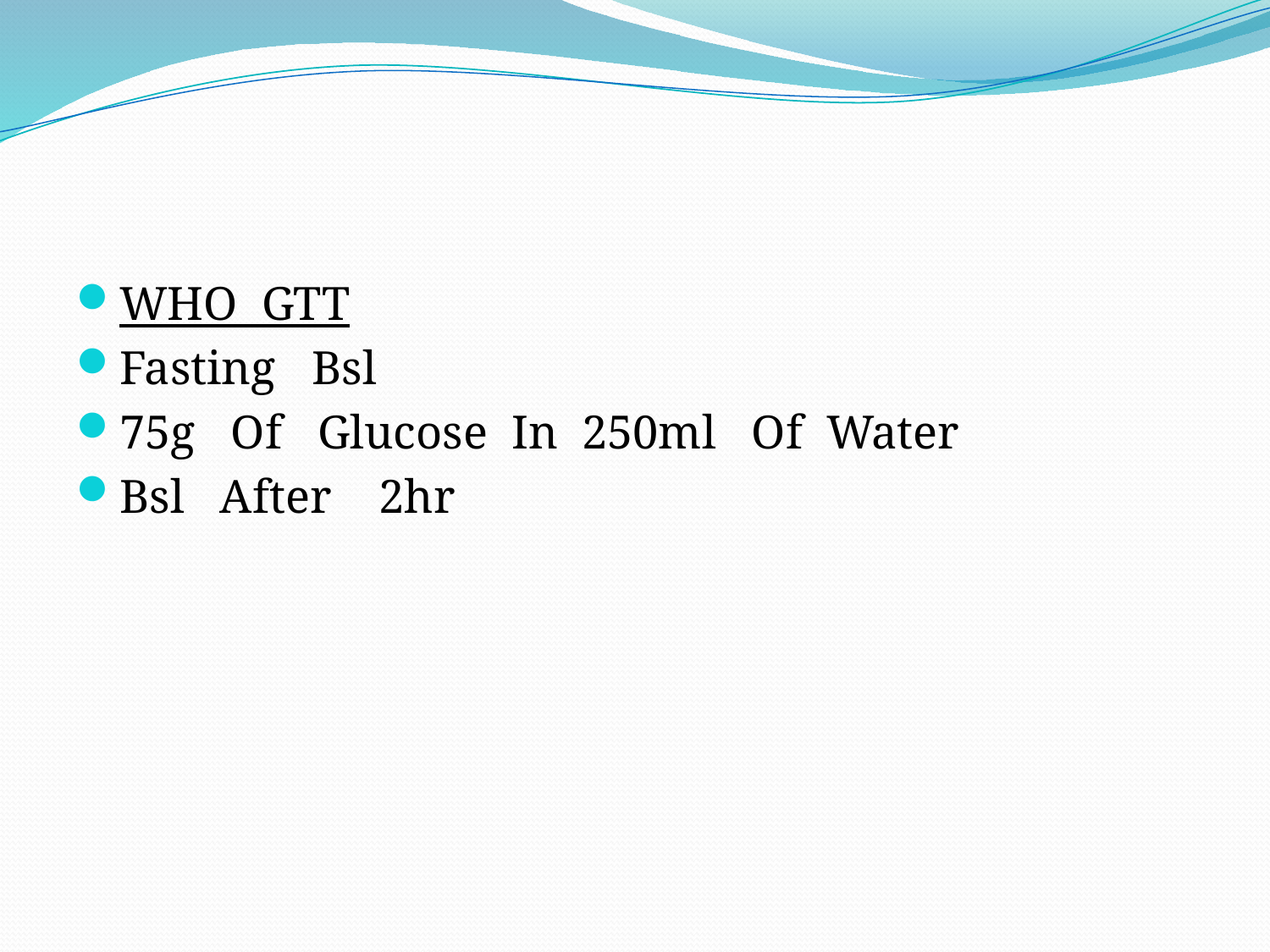

#
WHO  GTT
Fasting   Bsl
75g   Of   Glucose  In  250ml   Of  Water
Bsl   After    2hr